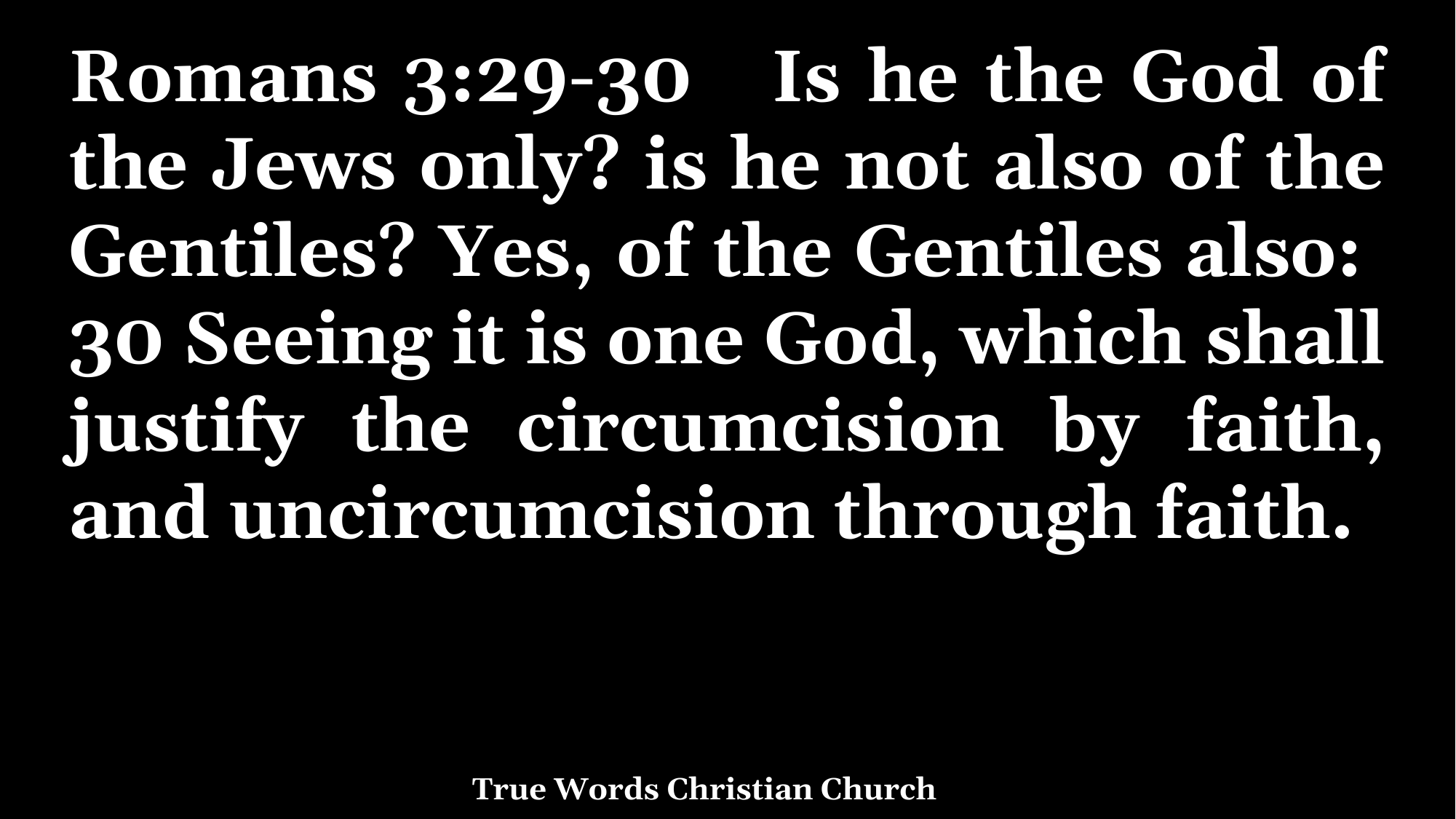

Romans 3:29-30   Is he the God of the Jews only? is he not also of the Gentiles? Yes, of the Gentiles also:  30 Seeing it is one God, which shall justify the circumcision by faith, and uncircumcision through faith.
True Words Christian Church